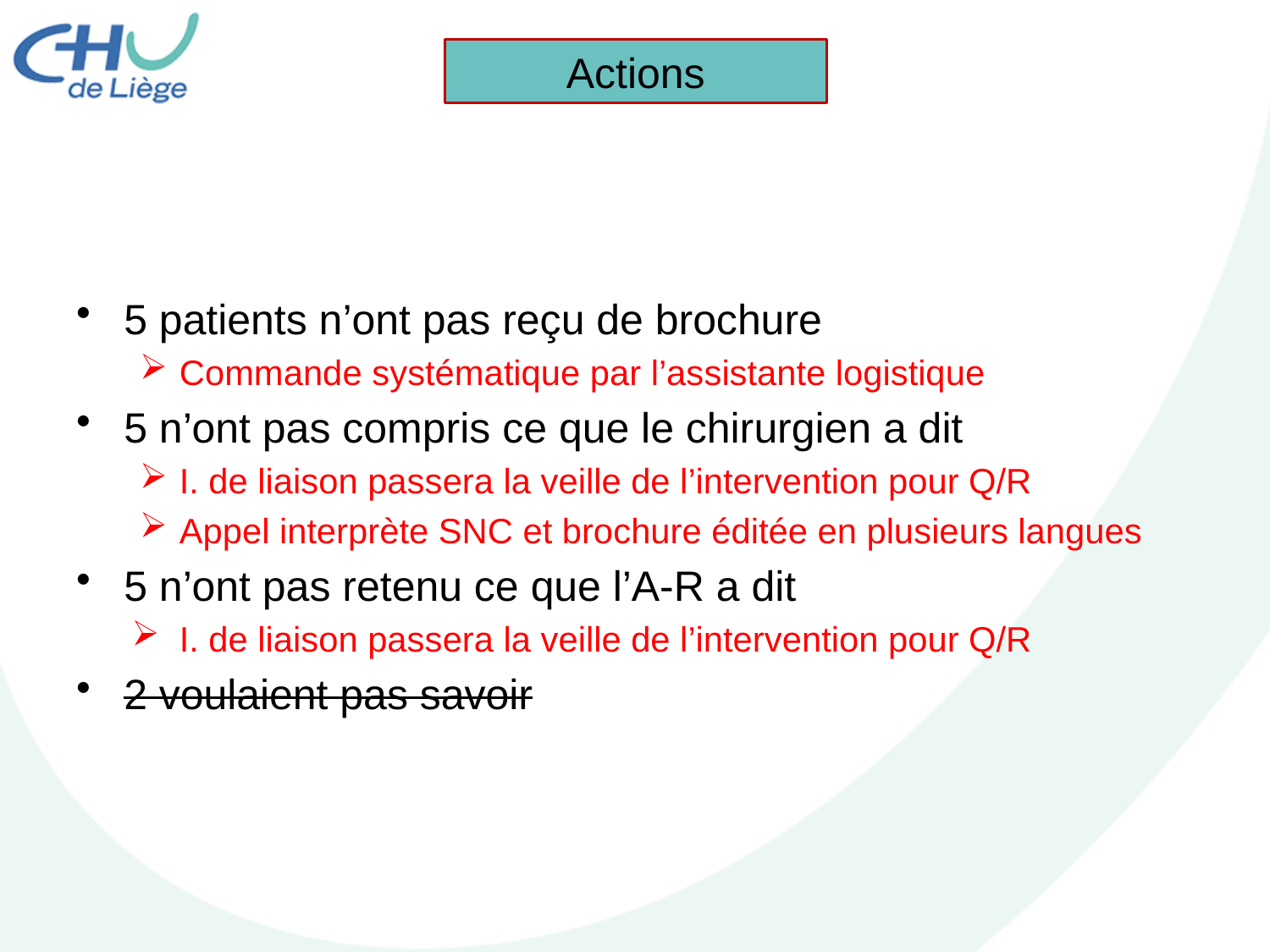

Actions
5 patients n’ont pas reçu de brochure
Commande systématique par l’assistante logistique
5 n’ont pas compris ce que le chirurgien a dit
I. de liaison passera la veille de l’intervention pour Q/R
Appel interprète SNC et brochure éditée en plusieurs langues
5 n’ont pas retenu ce que l’A-R a dit
I. de liaison passera la veille de l’intervention pour Q/R
2 voulaient pas savoir